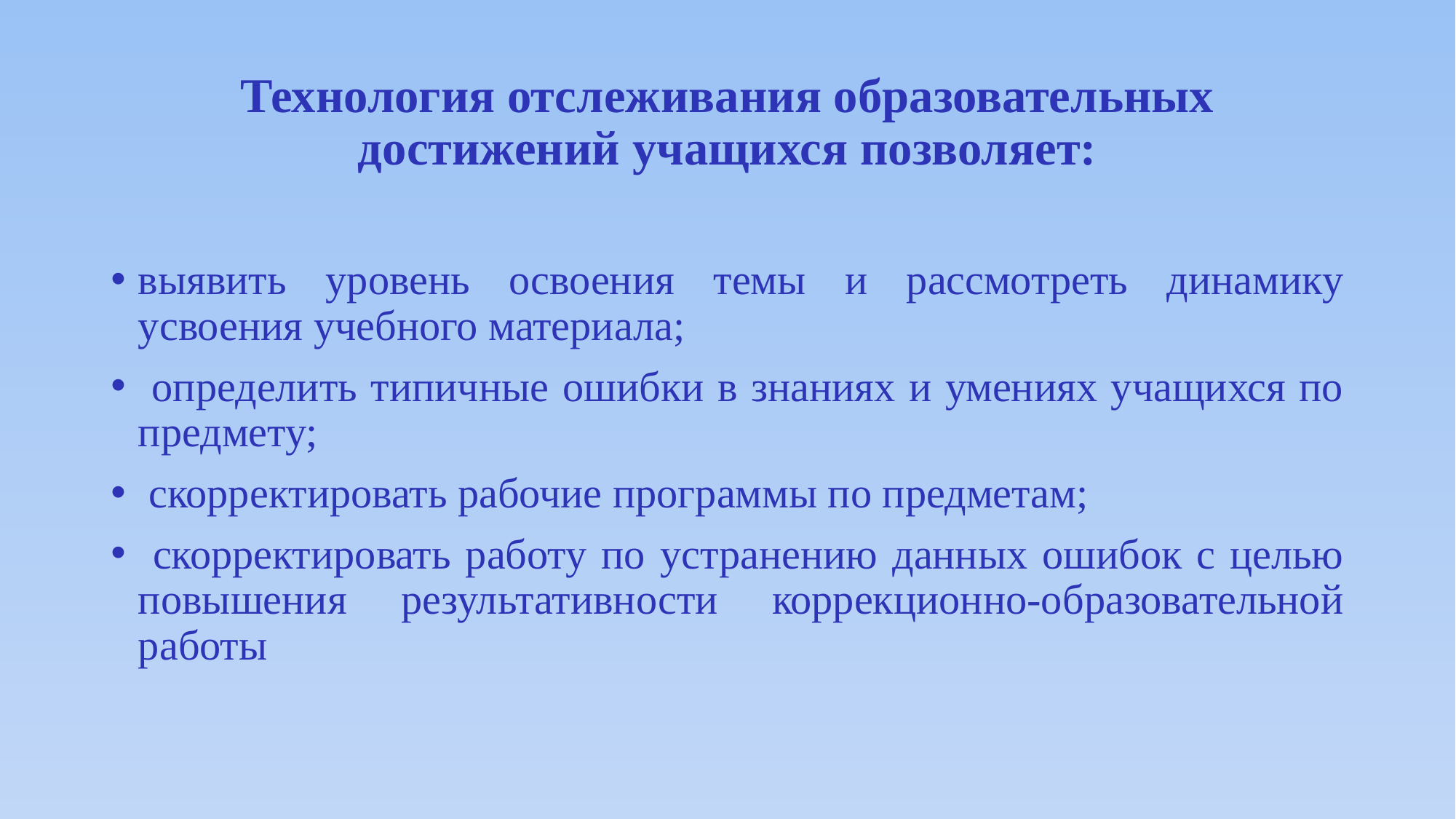

# Технология отслеживания образовательных достижений учащихся позволяет:

выявить уровень освоения темы и рассмотреть динамику усвоения учебного материала;
 определить типичные ошибки в знаниях и умениях учащихся по предмету;
 скорректировать рабочие программы по предметам;
 скорректировать работу по устранению данных ошибок с целью повышения результативности коррекционно-образовательной работы